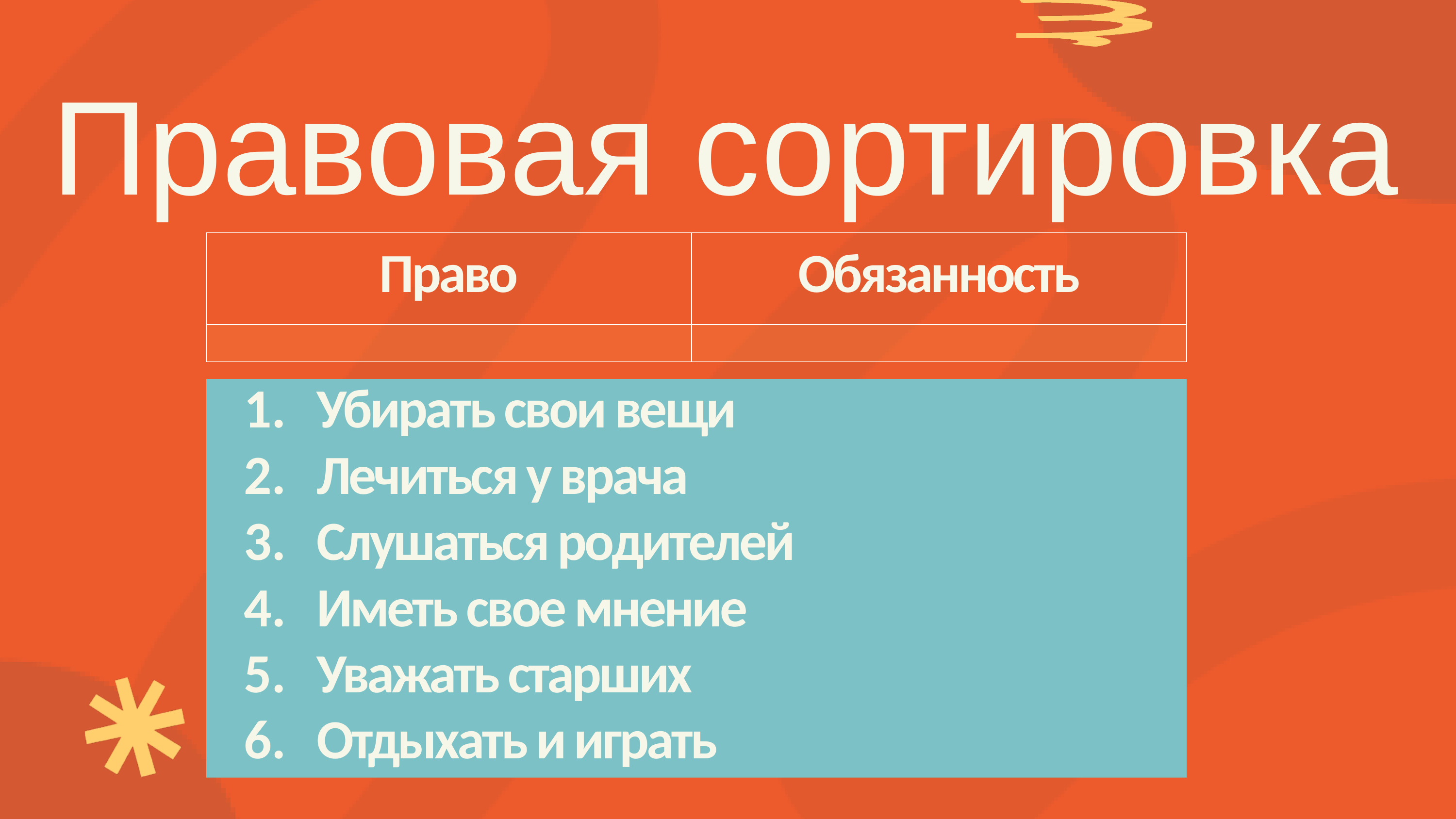

Правовая сортировка
| Право | Обязанность |
| --- | --- |
|  |  |
Убирать свои вещи
Лечиться у врача
Слушаться родителей
Иметь свое мнение
Уважать старших
Отдыхать и играть